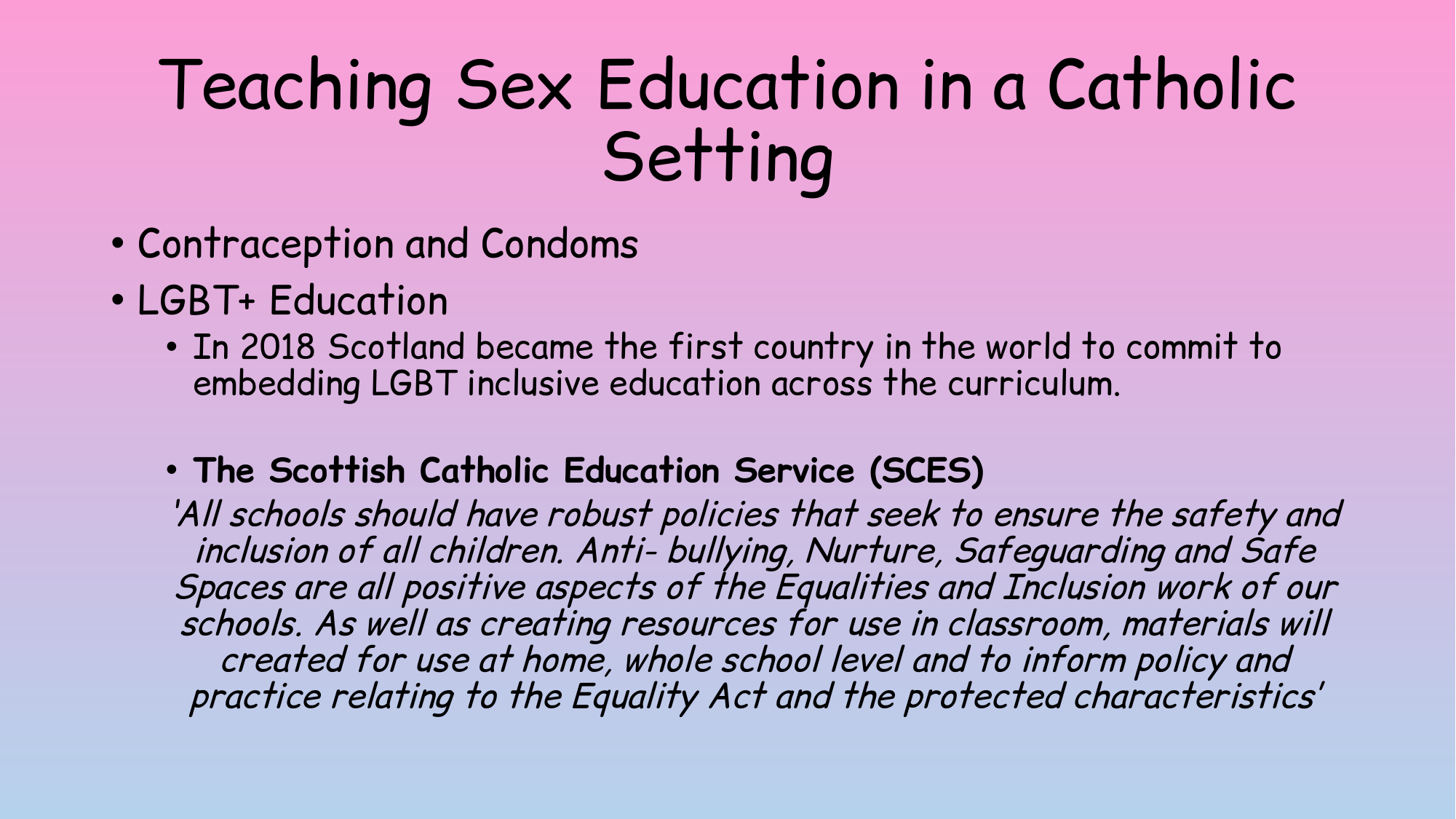

# Teaching Sex Education in a Catholic Setting
Contraception and Condoms
LGBT+ Education
In 2018 Scotland became the first country in the world to commit to embedding LGBT inclusive education across the curriculum.

The Scottish Catholic Education Service (SCES)
‘All schools should have robust policies that seek to ensure the safety and inclusion of all children. Anti- bullying, Nurture, Safeguarding and Safe Spaces are all positive aspects of the Equalities and Inclusion work of our schools. As well as creating resources for use in classroom, materials will created for use at home, whole school level and to inform policy and practice relating to the Equality Act and the protected characteristics’